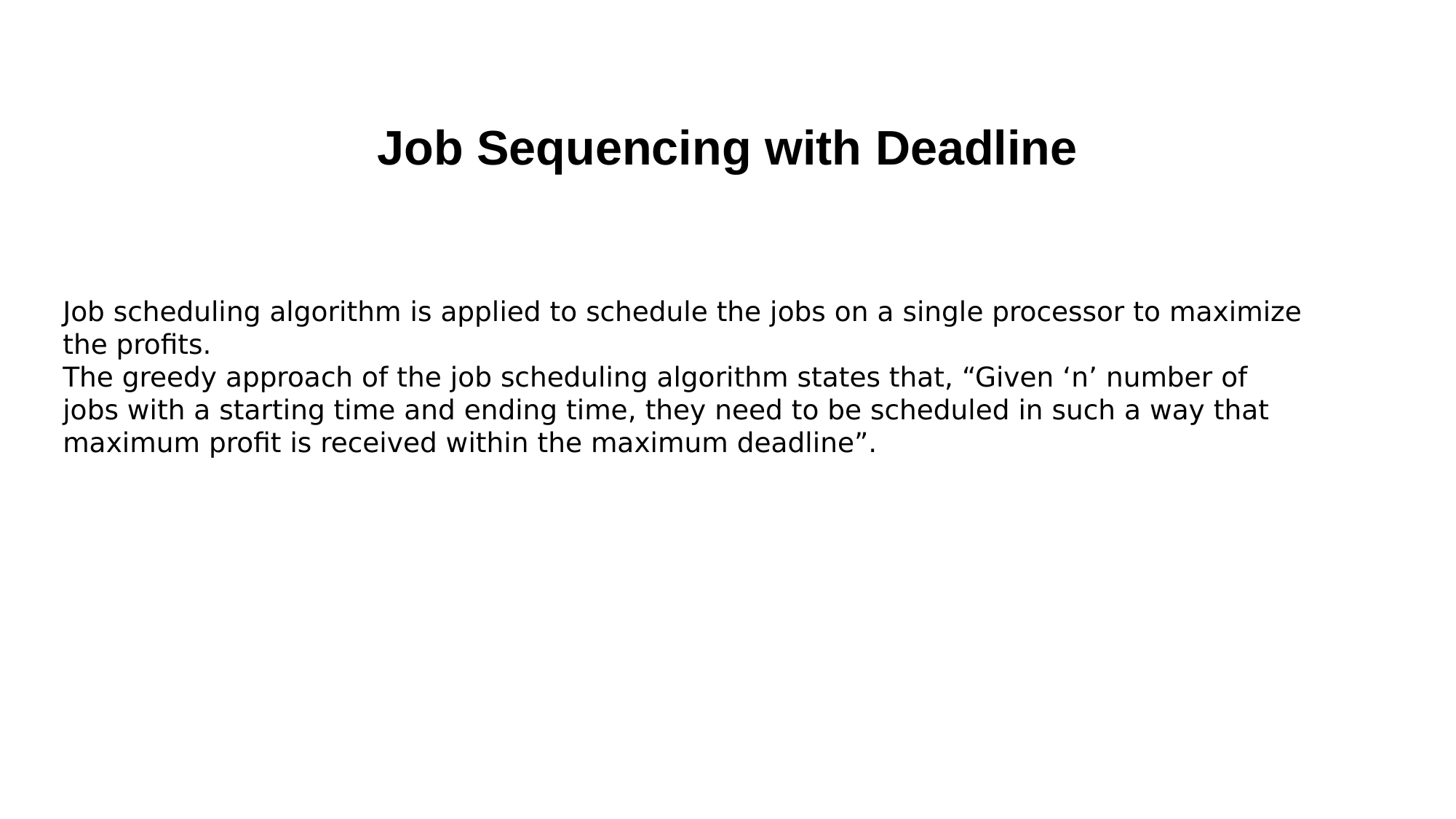

Job Sequencing with Deadline
Job scheduling algorithm is applied to schedule the jobs on a single processor to maximize the profits.
The greedy approach of the job scheduling algorithm states that, “Given ‘n’ number of jobs with a starting time and ending time, they need to be scheduled in such a way that maximum profit is received within the maximum deadline”.